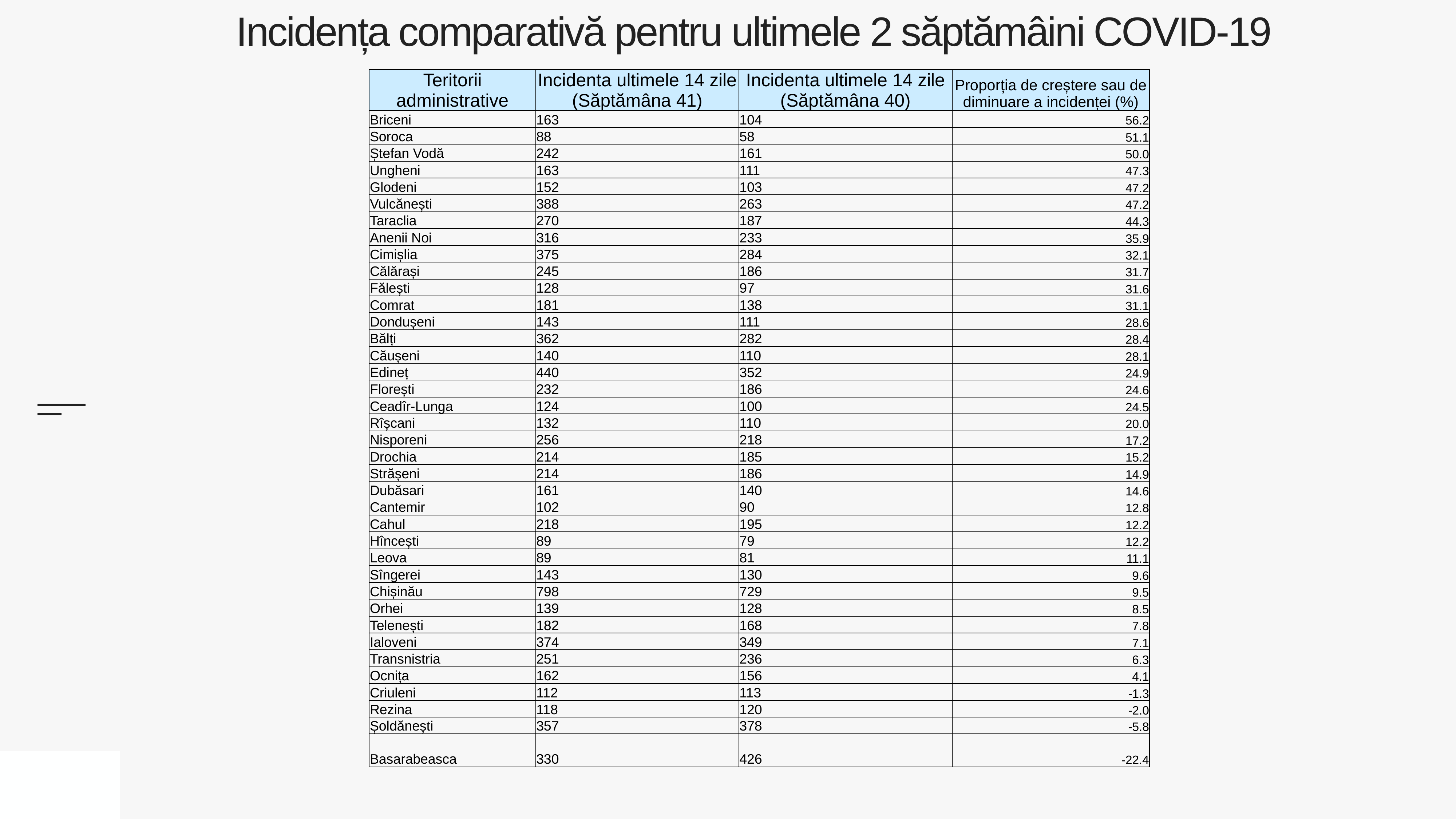

# Incidența comparativă pentru ultimele 2 săptămâini COVID-19
| Teritorii administrative | Incidenta ultimele 14 zile (Săptămâna 41) | Incidenta ultimele 14 zile (Săptămâna 40) | Proporția de creștere sau de diminuare a incidenței (%) |
| --- | --- | --- | --- |
| Briceni | 163 | 104 | 56.2 |
| Soroca | 88 | 58 | 51.1 |
| Ștefan Vodă | 242 | 161 | 50.0 |
| Ungheni | 163 | 111 | 47.3 |
| Glodeni | 152 | 103 | 47.2 |
| Vulcănești | 388 | 263 | 47.2 |
| Taraclia | 270 | 187 | 44.3 |
| Anenii Noi | 316 | 233 | 35.9 |
| Cimișlia | 375 | 284 | 32.1 |
| Călărași | 245 | 186 | 31.7 |
| Fălești | 128 | 97 | 31.6 |
| Comrat | 181 | 138 | 31.1 |
| Dondușeni | 143 | 111 | 28.6 |
| Bălți | 362 | 282 | 28.4 |
| Căușeni | 140 | 110 | 28.1 |
| Edineț | 440 | 352 | 24.9 |
| Florești | 232 | 186 | 24.6 |
| Ceadîr-Lunga | 124 | 100 | 24.5 |
| Rîșcani | 132 | 110 | 20.0 |
| Nisporeni | 256 | 218 | 17.2 |
| Drochia | 214 | 185 | 15.2 |
| Strășeni | 214 | 186 | 14.9 |
| Dubăsari | 161 | 140 | 14.6 |
| Cantemir | 102 | 90 | 12.8 |
| Cahul | 218 | 195 | 12.2 |
| Hîncești | 89 | 79 | 12.2 |
| Leova | 89 | 81 | 11.1 |
| Sîngerei | 143 | 130 | 9.6 |
| Chișinău | 798 | 729 | 9.5 |
| Orhei | 139 | 128 | 8.5 |
| Telenești | 182 | 168 | 7.8 |
| Ialoveni | 374 | 349 | 7.1 |
| Transnistria | 251 | 236 | 6.3 |
| Ocnița | 162 | 156 | 4.1 |
| Criuleni | 112 | 113 | -1.3 |
| Rezina | 118 | 120 | -2.0 |
| Șoldănești | 357 | 378 | -5.8 |
| Basarabeasca | 330 | 426 | -22.4 |